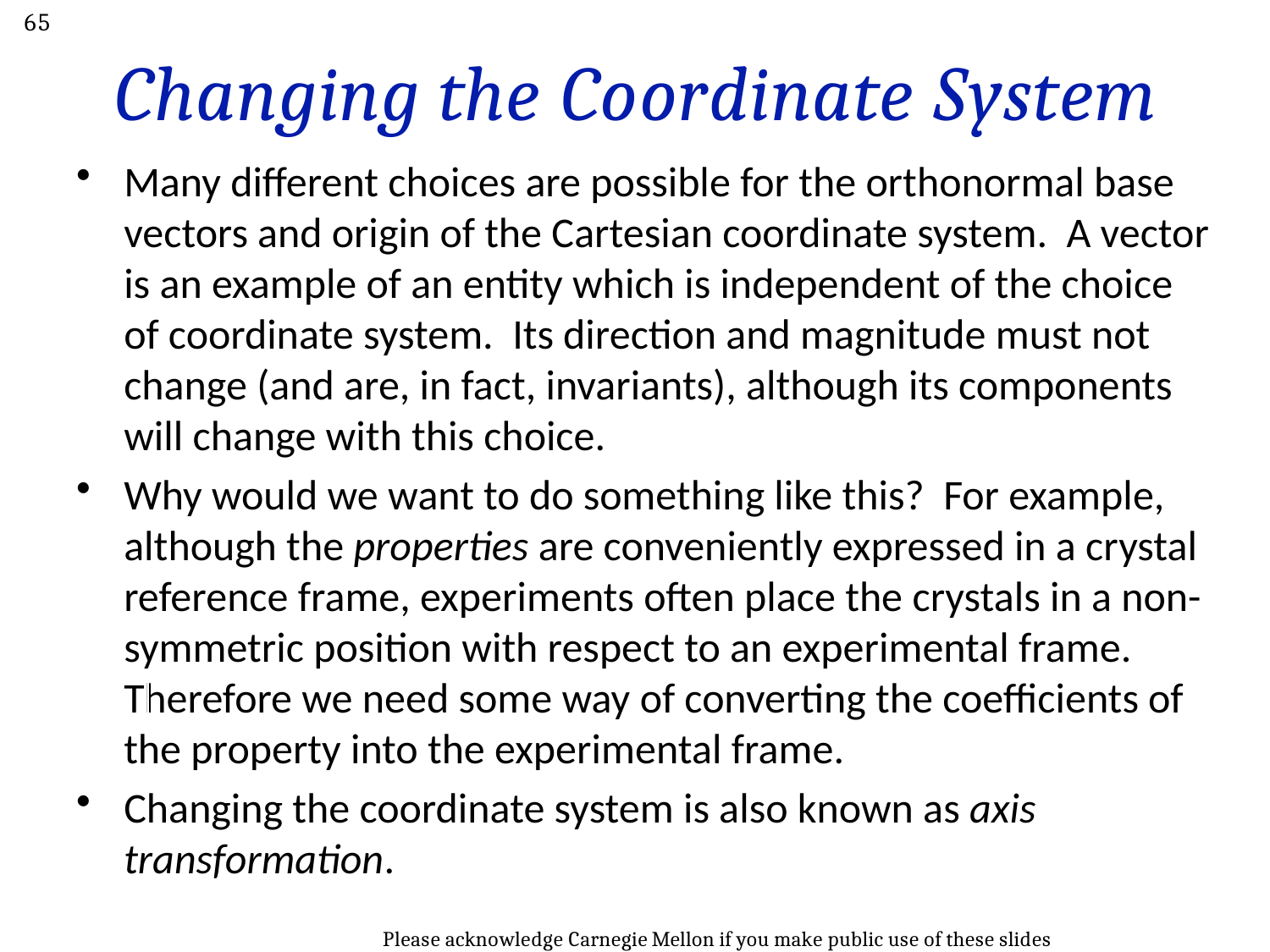

65
# Changing the Coordinate System
Many different choices are possible for the orthonormal base vectors and origin of the Cartesian coordinate system.  A vector is an example of an entity which is independent of the choice of coordinate system.  Its direction and magnitude must not change (and are, in fact, invariants), although its components will change with this choice.
Why would we want to do something like this?  For example, although the properties are conveniently expressed in a crystal reference frame, experiments often place the crystals in a non-symmetric position with respect to an experimental frame.  Therefore we need some way of converting the coefficients of the property into the experimental frame.
Changing the coordinate system is also known as axis transformation.

Please acknowledge Carnegie Mellon if you make public use of these slides